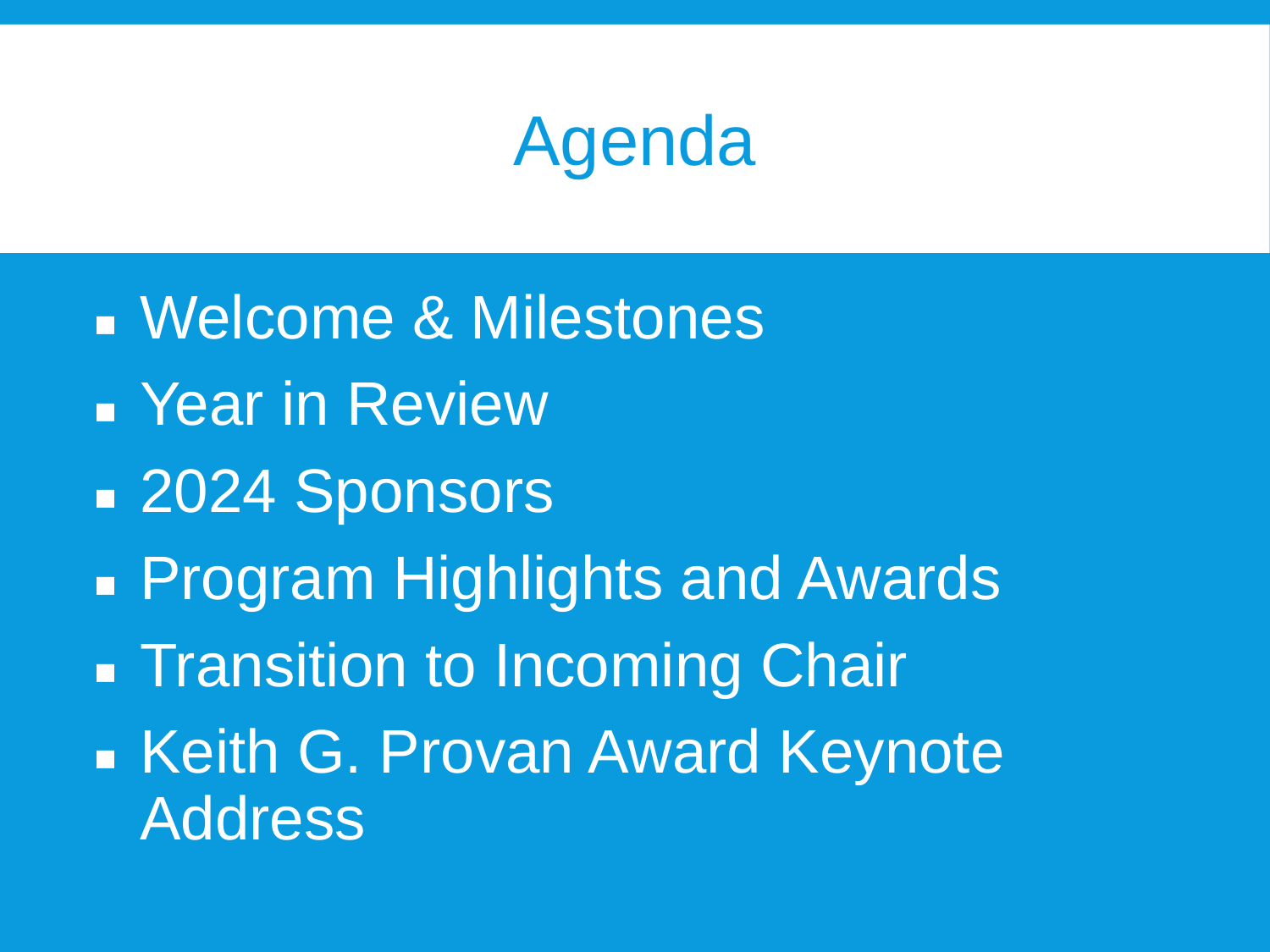

# Agenda
Welcome & Milestones
Year in Review
2024 Sponsors
Program Highlights and Awards
Transition to Incoming Chair
Keith G. Provan Award Keynote Address